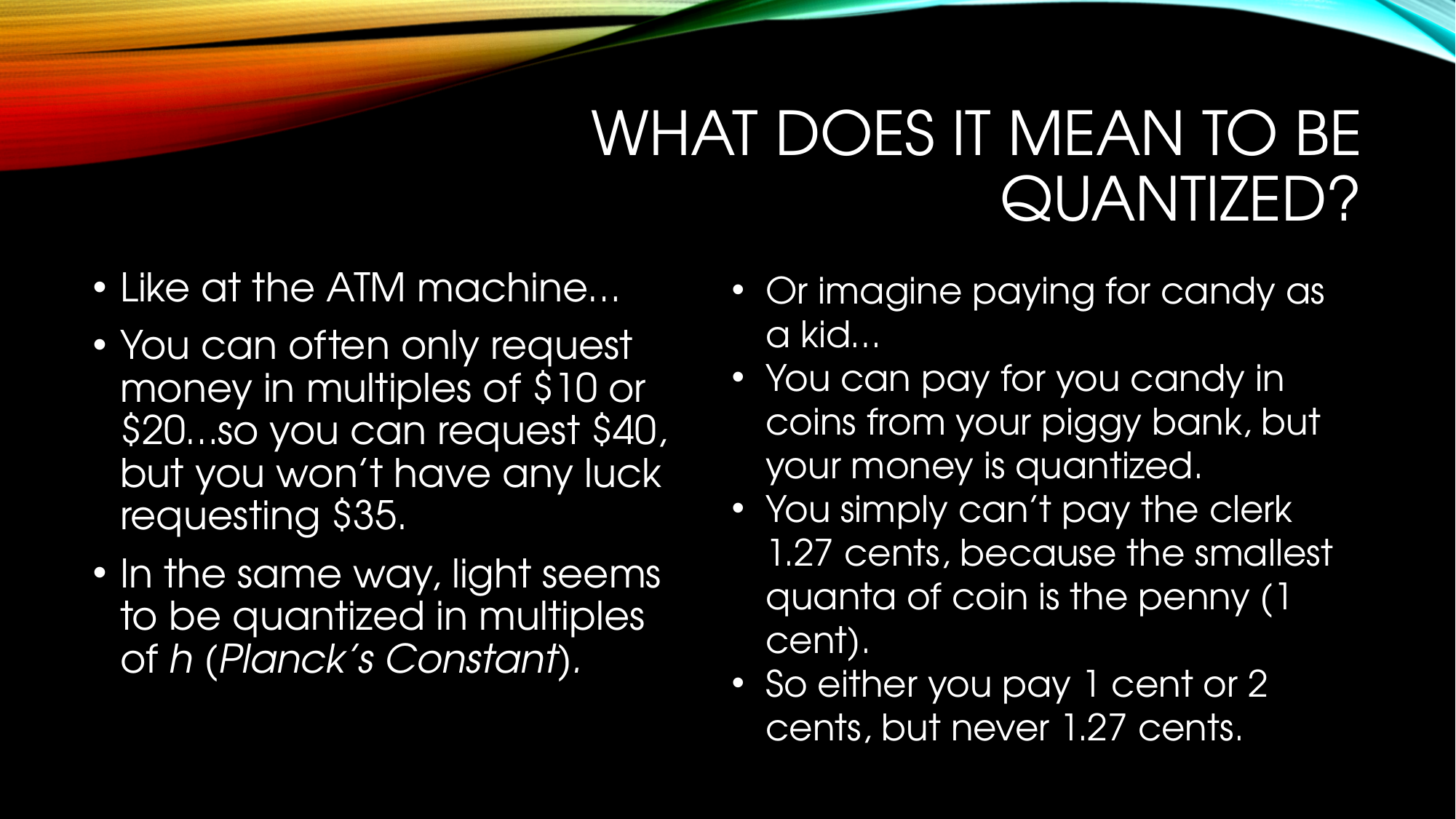

# What does it mean to be Quantized?
Like at the ATM machine…
You can often only request money in multiples of $10 or $20…so you can request $40, but you won’t have any luck requesting $35.
In the same way, light seems to be quantized in multiples of h (Planck’s Constant).
Or imagine paying for candy as a kid…
You can pay for you candy in coins from your piggy bank, but your money is quantized.
You simply can’t pay the clerk 1.27 cents, because the smallest quanta of coin is the penny (1 cent).
So either you pay 1 cent or 2 cents, but never 1.27 cents.